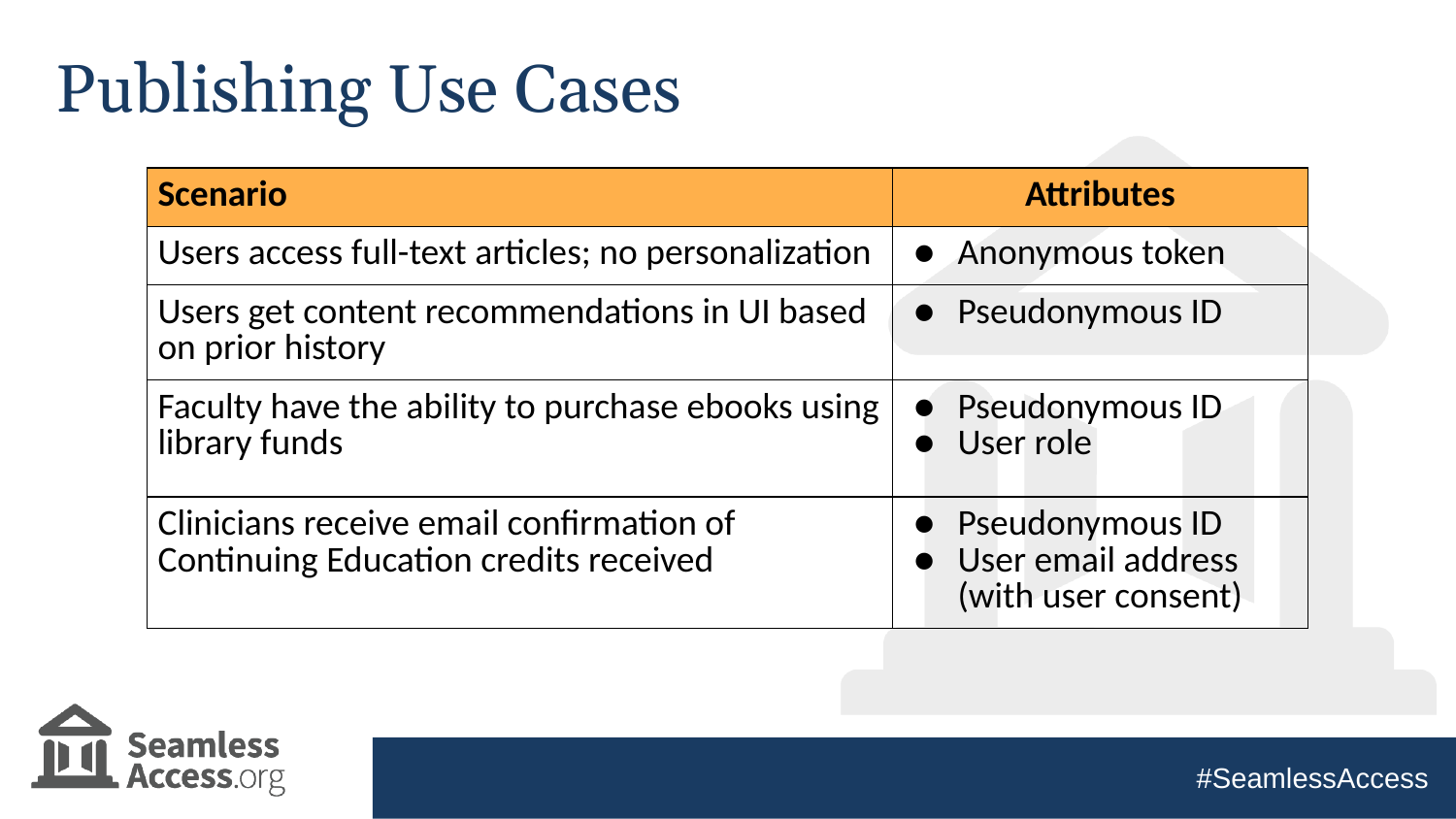

# Publishing Use Cases
| Scenario | Attributes |
| --- | --- |
| Users access full-text articles; no personalization | Anonymous token |
| Users get content recommendations in UI based on prior history | Pseudonymous ID |
| Faculty have the ability to purchase ebooks using library funds | Pseudonymous ID User role |
| Clinicians receive email confirmation of Continuing Education credits received | Pseudonymous ID User email address (with user consent) |
#SeamlessAccess